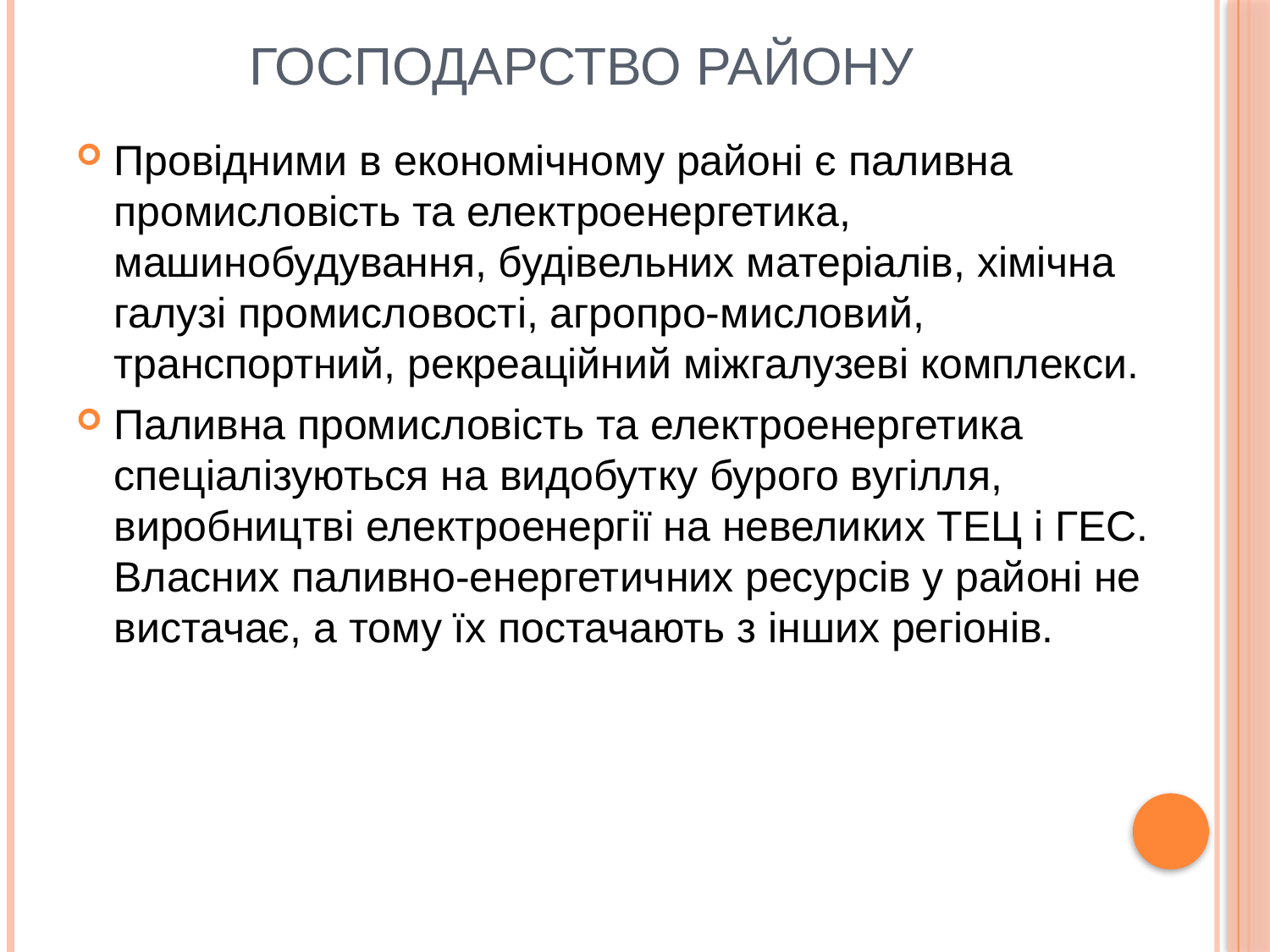

# Господарство району
Провідними в економічному районі є паливна промисловість та електроенергетика, машинобудування, будівельних матеріалів, хімічна галузі промисловості, агропро-мисловий, транспортний, рекреаційний міжгалузеві комплекси.
Паливна промисловість та електроенергетика спеціалізуються на видобутку бурого вугілля, виробництві електроенергії на невеликих ТЕЦ і ГЕС. Власних паливно-енергетичних ресурсів у районі не вистачає, а тому їх постачають з інших регіонів.